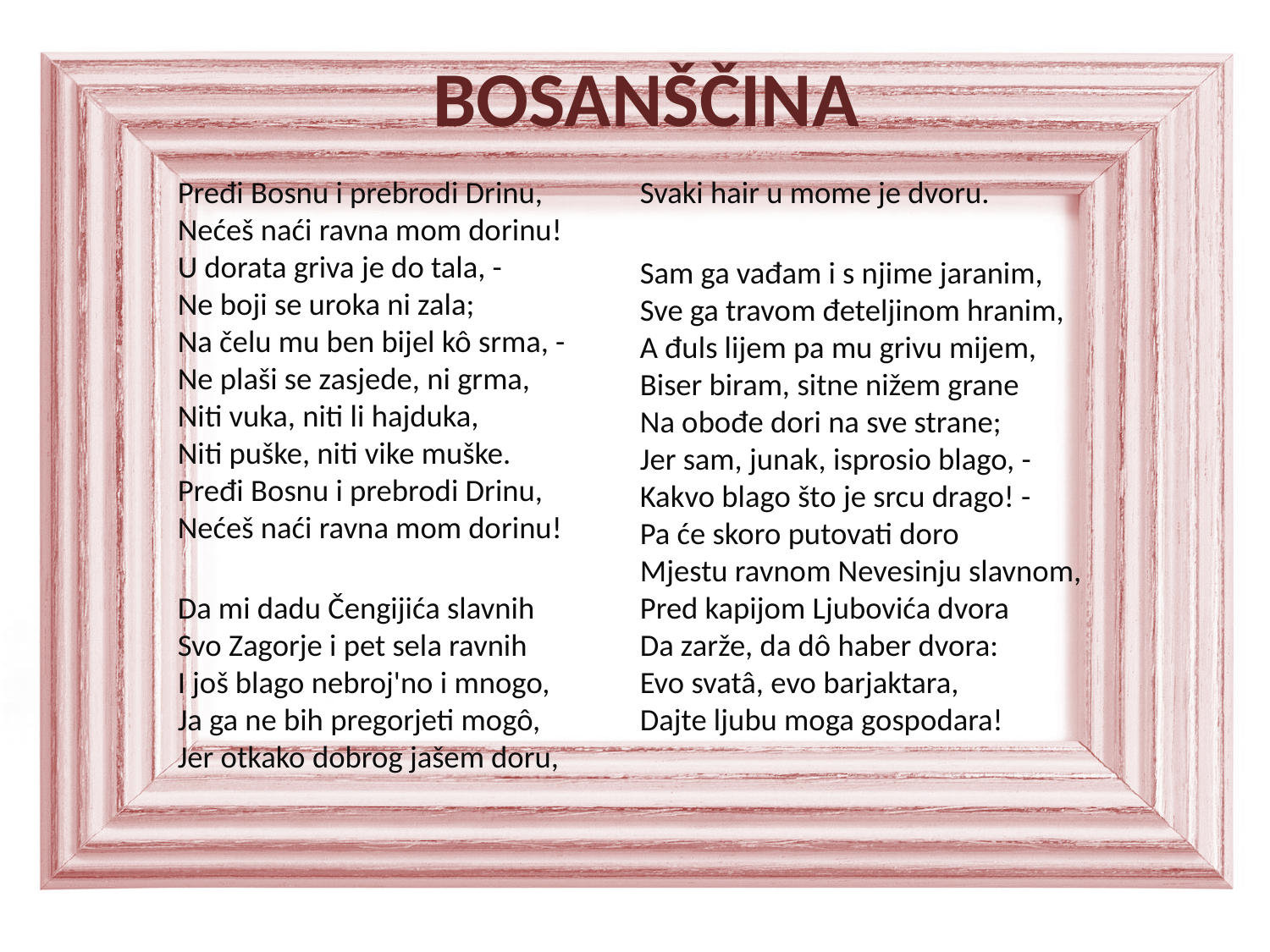

# BOSANŠČINA
Pređi Bosnu i prebrodi Drinu,
Nećeš naći ravna mom dorinu!
U dorata griva je do tala, -
Ne boji se uroka ni zala;
Na čelu mu ben bijel kô srma, -
Ne plaši se zasjede, ni grma,
Niti vuka, niti li hajduka,
Niti puške, niti vike muške.
Pređi Bosnu i prebrodi Drinu,
Nećeš naći ravna mom dorinu!
Da mi dadu Čengijića slavnih
Svo Zagorje i pet sela ravnih
I još blago nebroj'no i mnogo,
Ja ga ne bih pregorjeti mogô,
Jer otkako dobrog jašem doru,
Svaki hair u mome je dvoru.
Sam ga vađam i s njime jaranim,
Sve ga travom đeteljinom hranim,
A đuls lijem pa mu grivu mijem,
Biser biram, sitne nižem grane
Na obođe dori na sve strane;
Jer sam, junak, isprosio blago, -
Kakvo blago što je srcu drago! -
Pa će skoro putovati doro
Mjestu ravnom Nevesinju slavnom,
Pred kapijom Ljubovića dvora
Da zarže, da dô haber dvora:
Evo svatâ, evo barjaktara,
Dajte ljubu moga gospodara!